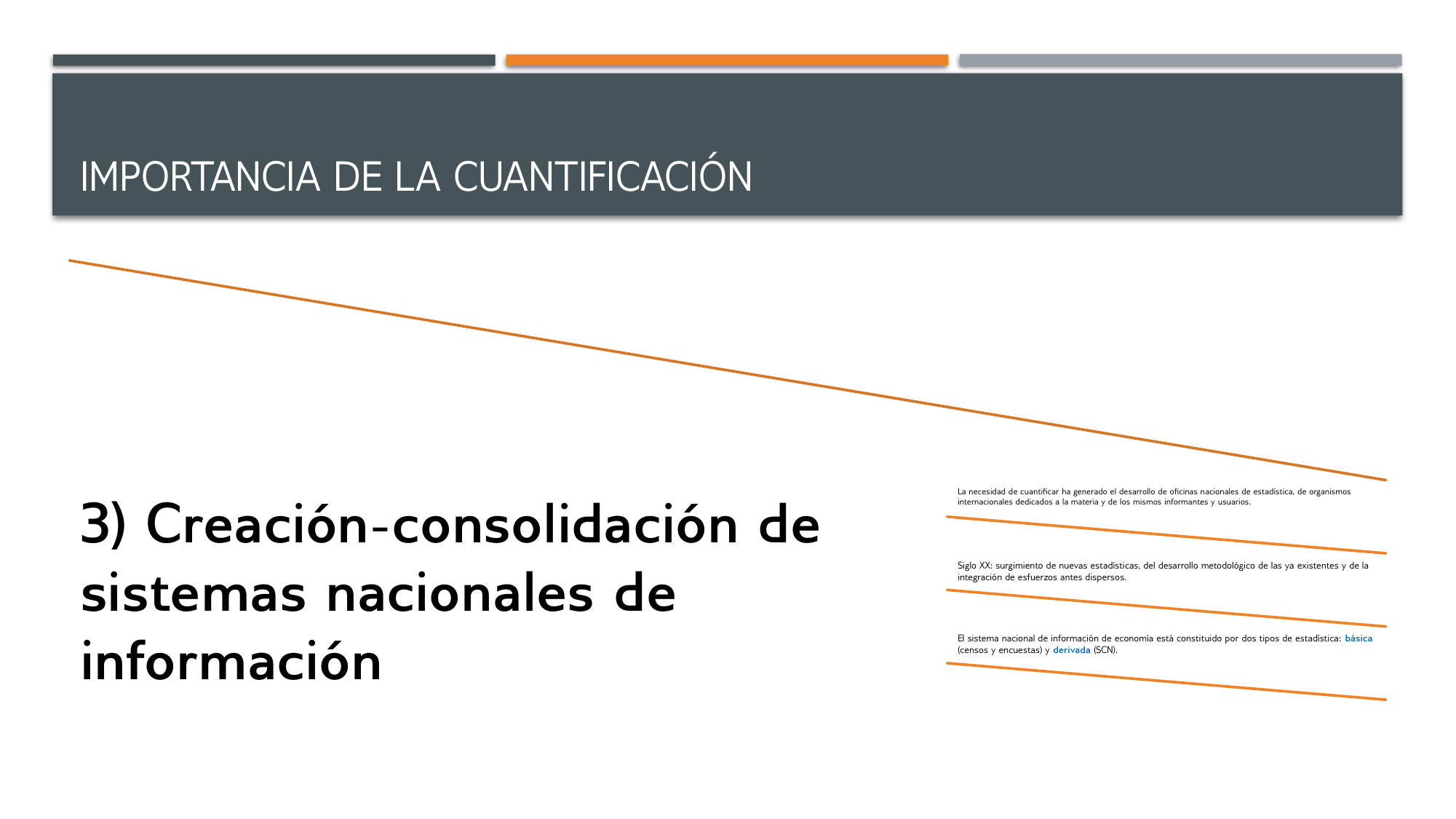

# Importancia de la cuantificación
3) Creación-consolidación de sistemas nacionales de información
La necesidad de cuantificar ha generado el desarrollo de oficinas nacionales de estadística, de organismos internacionales dedicados a la materia y de los mismos informantes y usuarios.
Siglo XX: surgimiento de nuevas estadísticas, del desarrollo metodológico de las ya existentes y de la integración de esfuerzos antes dispersos.
El sistema nacional de información de economía está constituido por dos tipos de estadística: básica (censos y encuestas) y derivada (SCN).